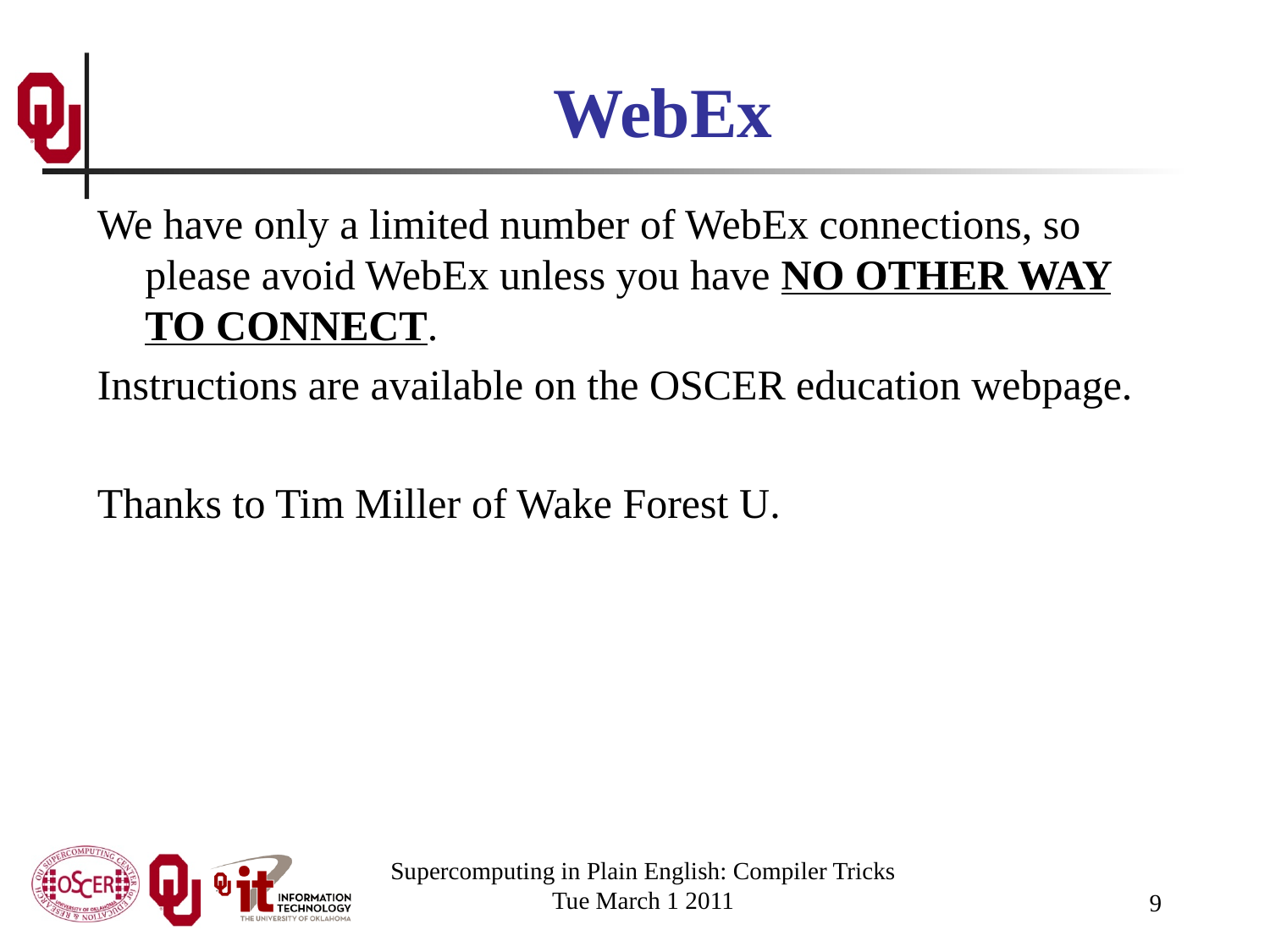

# WebEx
We have only a limited number of WebEx connections, so please avoid WebEx unless you have NO OTHER WAY TO CONNECT.
Instructions are available on the OSCER education webpage.

Thanks to Tim Miller of Wake Forest U.
Supercomputing in Plain English: Compiler Tricks
Tue March 1 2011
9